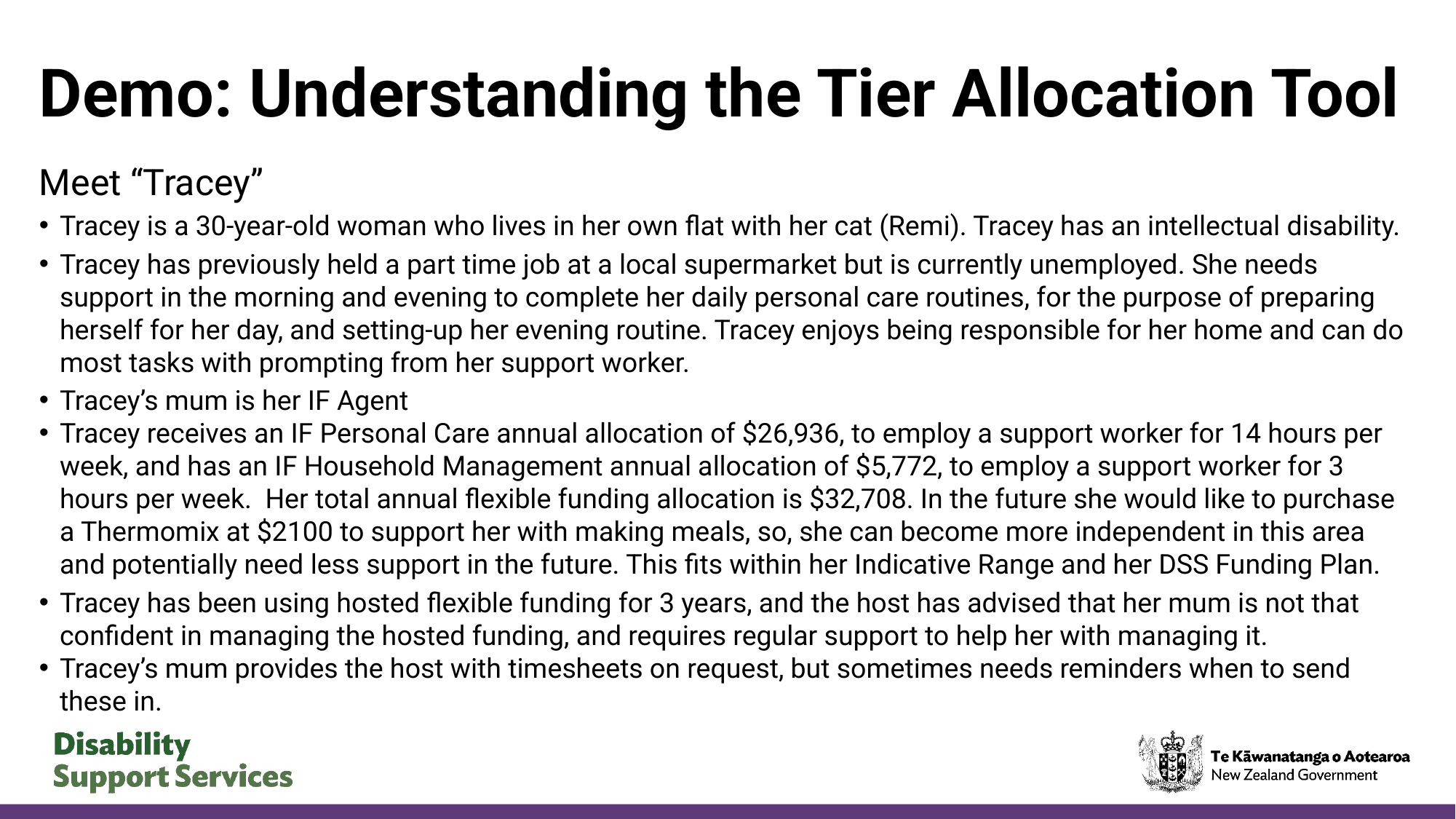

# Demo: Understanding the Tier Allocation Tool
Meet “Tracey”
Tracey is a 30-year-old woman who lives in her own flat with her cat (Remi). Tracey has an intellectual disability.
Tracey has previously held a part time job at a local supermarket but is currently unemployed. She needs support in the morning and evening to complete her daily personal care routines, for the purpose of preparing herself for her day, and setting-up her evening routine. Tracey enjoys being responsible for her home and can do most tasks with prompting from her support worker.
Tracey’s mum is her IF Agent
Tracey receives an IF Personal Care annual allocation of $26,936, to employ a support worker for 14 hours per week, and has an IF Household Management annual allocation of $5,772, to employ a support worker for 3 hours per week.  Her total annual flexible funding allocation is $32,708. In the future she would like to purchase a Thermomix at $2100 to support her with making meals, so, she can become more independent in this area and potentially need less support in the future. This fits within her Indicative Range and her DSS Funding Plan.
Tracey has been using hosted flexible funding for 3 years, and the host has advised that her mum is not that confident in managing the hosted funding, and requires regular support to help her with managing it.
Tracey’s mum provides the host with timesheets on request, but sometimes needs reminders when to send these in.